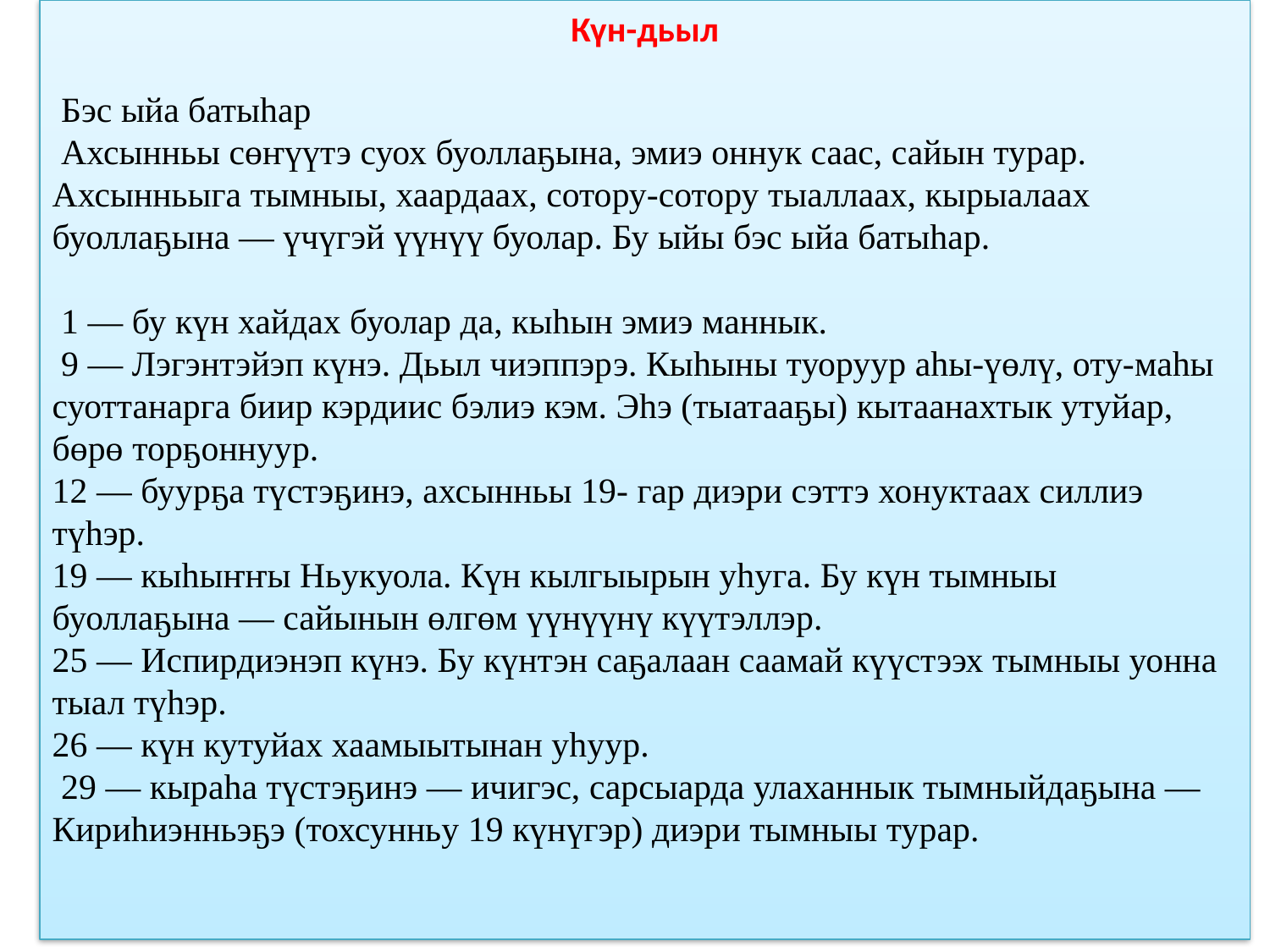

Күн-дьыл

 Бэс ыйа батыһар
 Ахсынньы сөҥүүтэ суох буоллаҕына, эмиэ оннук саас, сайын турар. Ахсынньыга тымныы, хаардаах, сотору-сотору тыаллаах, кырыалаах буоллаҕына — үчүгэй үүнүү буолар. Бу ыйы бэс ыйа батыһар.

 1 — бу күн хайдах буолар да, кыһын эмиэ маннык.
 9 — Лэгэнтэйэп күнэ. Дьыл чиэппэрэ. Кыһыны туоруур аһы-үөлү, оту-маһы суоттанарга биир кэрдиис бэлиэ кэм. Эһэ (тыатааҕы) кытаанахтык утуйар, бөрө торҕоннуур.
12 — буурҕа түстэҕинэ, ахсынньы 19- гар диэри сэттэ хонуктаах силлиэ түһэр.
19 — кыһыҥҥы Ньукуола. Күн кылгыырын уһуга. Бу күн тымныы буоллаҕына — сайынын өлгөм үүнүүнү күүтэллэр.
25 — Испирдиэнэп күнэ. Бу күнтэн саҕалаан саамай күүстээх тымныы уонна тыал түһэр.
26 — күн кутуйах хаамыытынан уһуур.
 29 — кыраһа түстэҕинэ — ичигэс, сарсыарда улаханнык тымныйдаҕына — Кириһиэнньэҕэ (тохсунньу 19 күнүгэр) диэри тымныы турар.